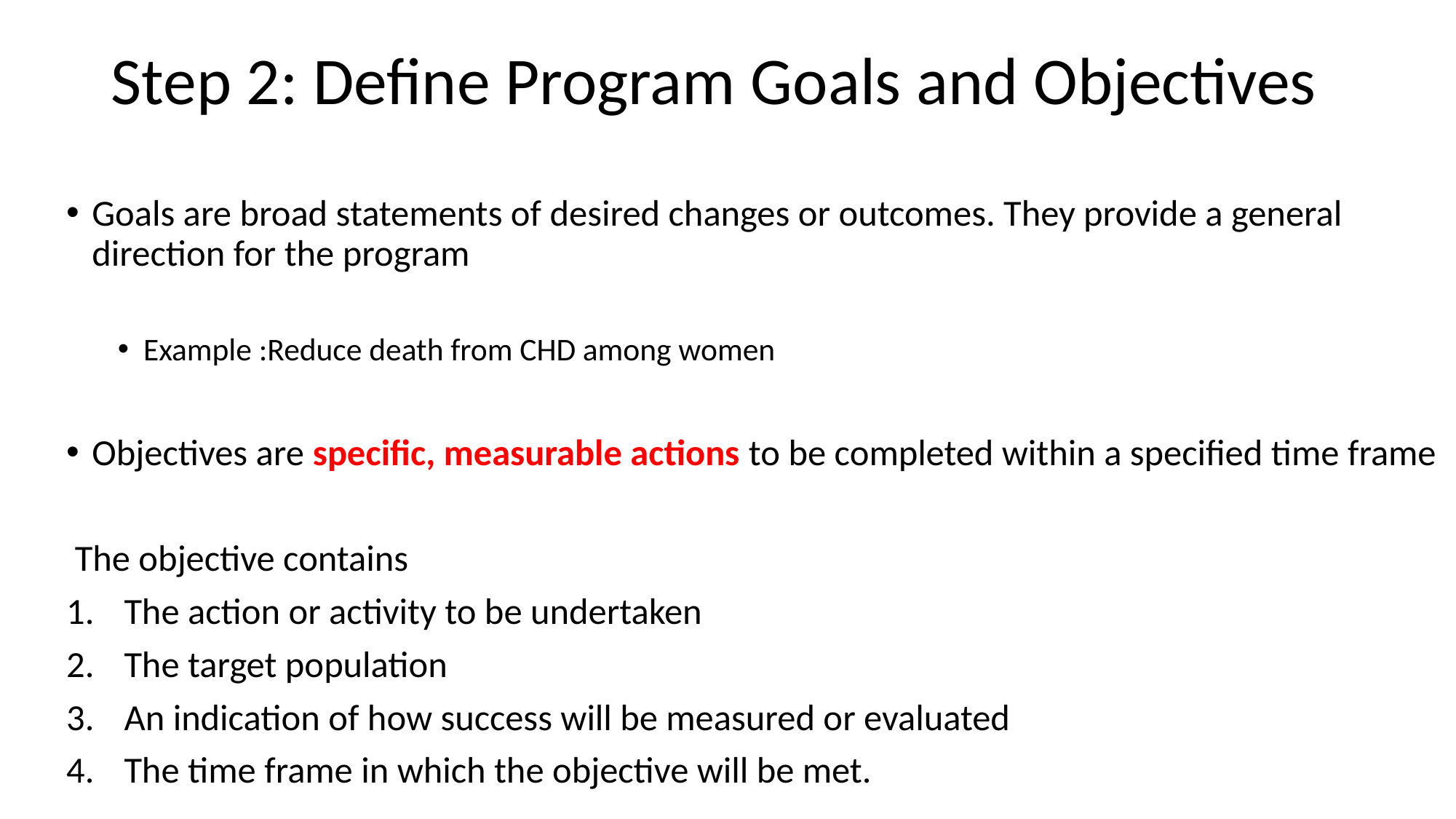

# Step 2: Define Program Goals and Objectives
Goals are broad statements of desired changes or outcomes. They provide a general direction for the program

Example :Reduce death from CHD among women

Objectives are specific, measurable actions to be completed within a specified time frame

 The objective contains
The action or activity to be undertaken
The target population
An indication of how success will be measured or evaluated
The time frame in which the objective will be met.